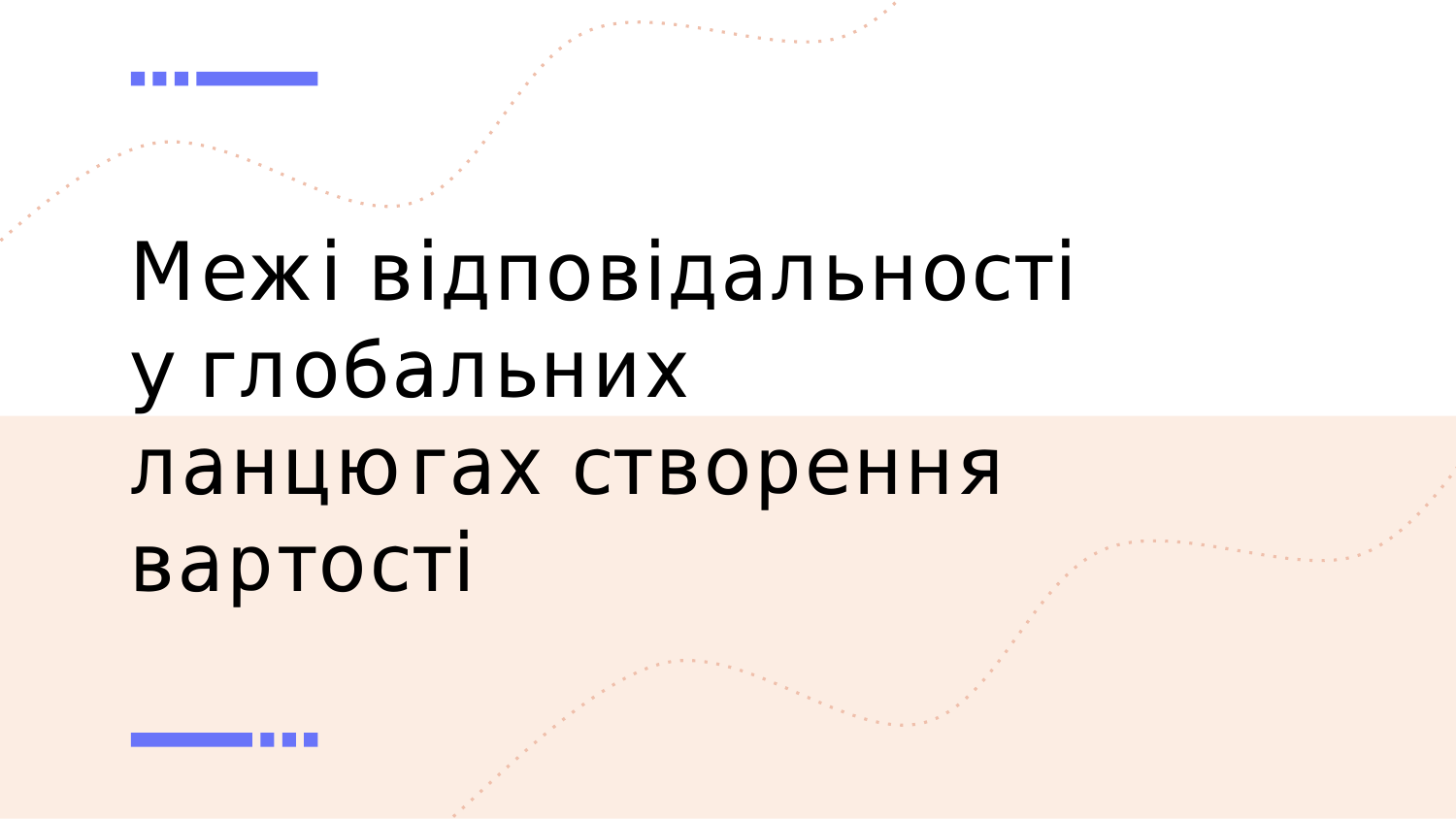

# Межі відповідальності у глобальних ланцюгах створення вартості